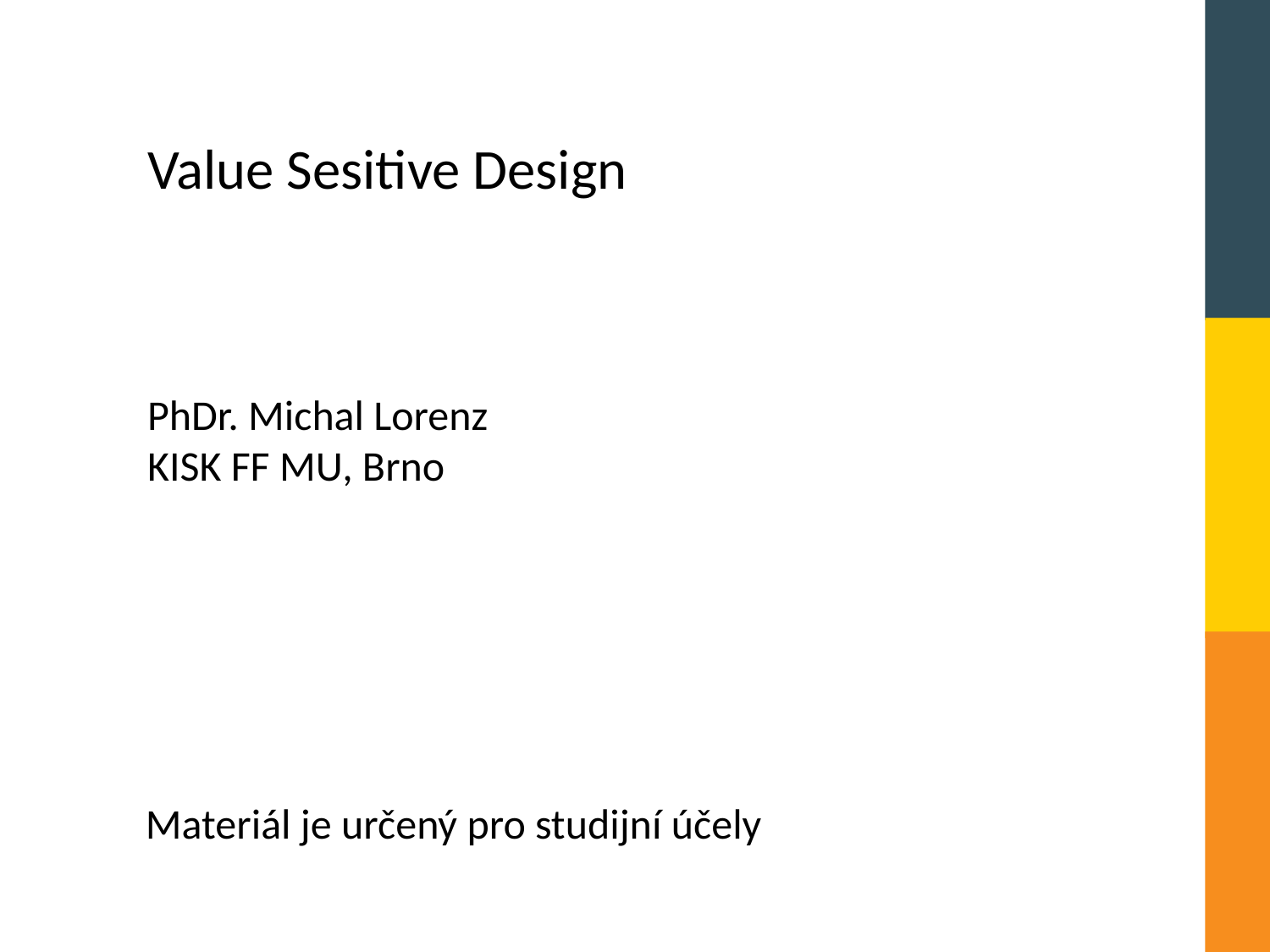

Value Sesitive Design
PhDr. Michal Lorenz
KISK FF MU, Brno
Materiál je určený pro studijní účely